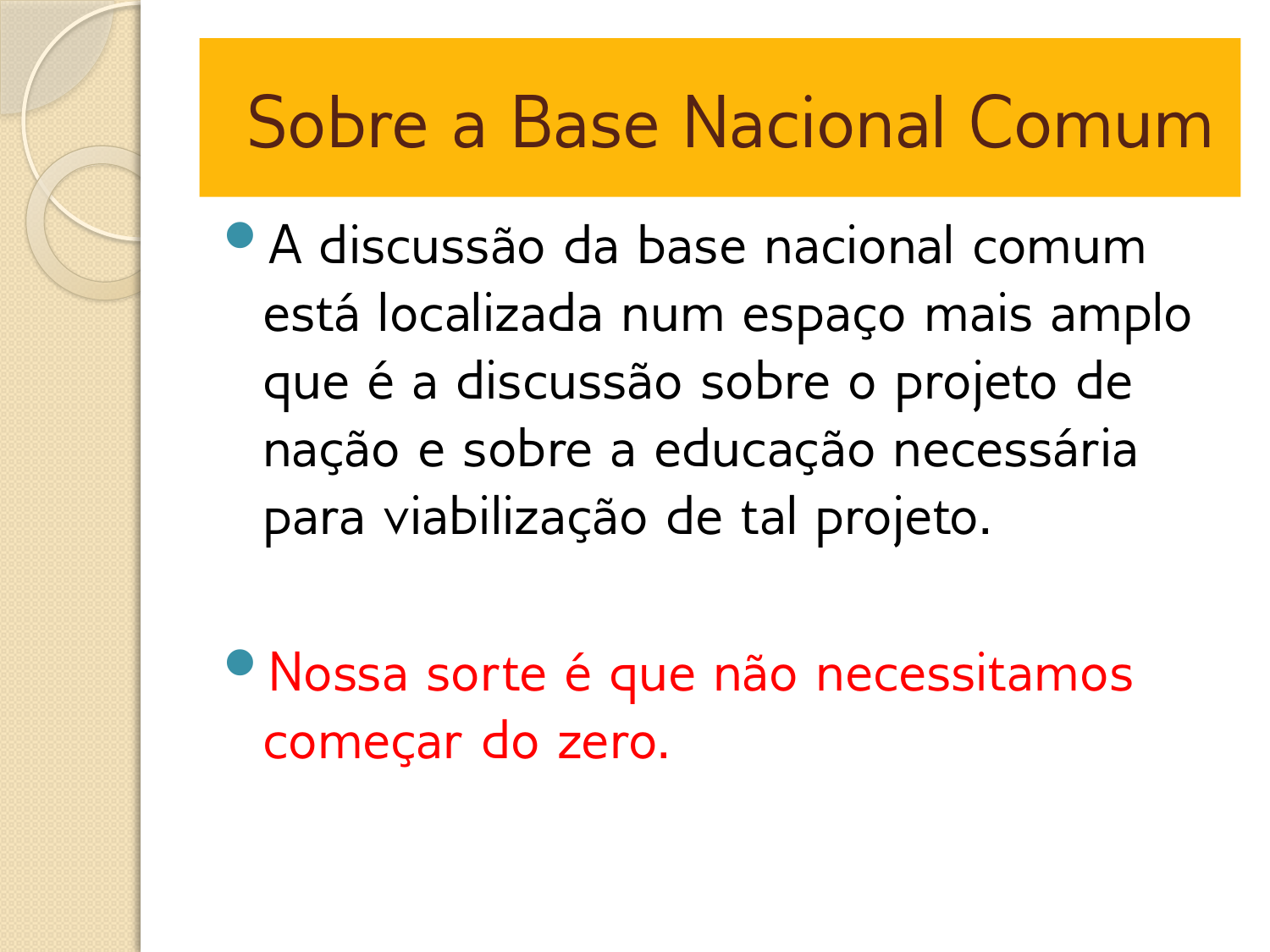

# Sobre a Base Nacional Comum
A discussão da base nacional comum está localizada num espaço mais amplo que é a discussão sobre o projeto de nação e sobre a educação necessária para viabilização de tal projeto.

Nossa sorte é que não necessitamos começar do zero.